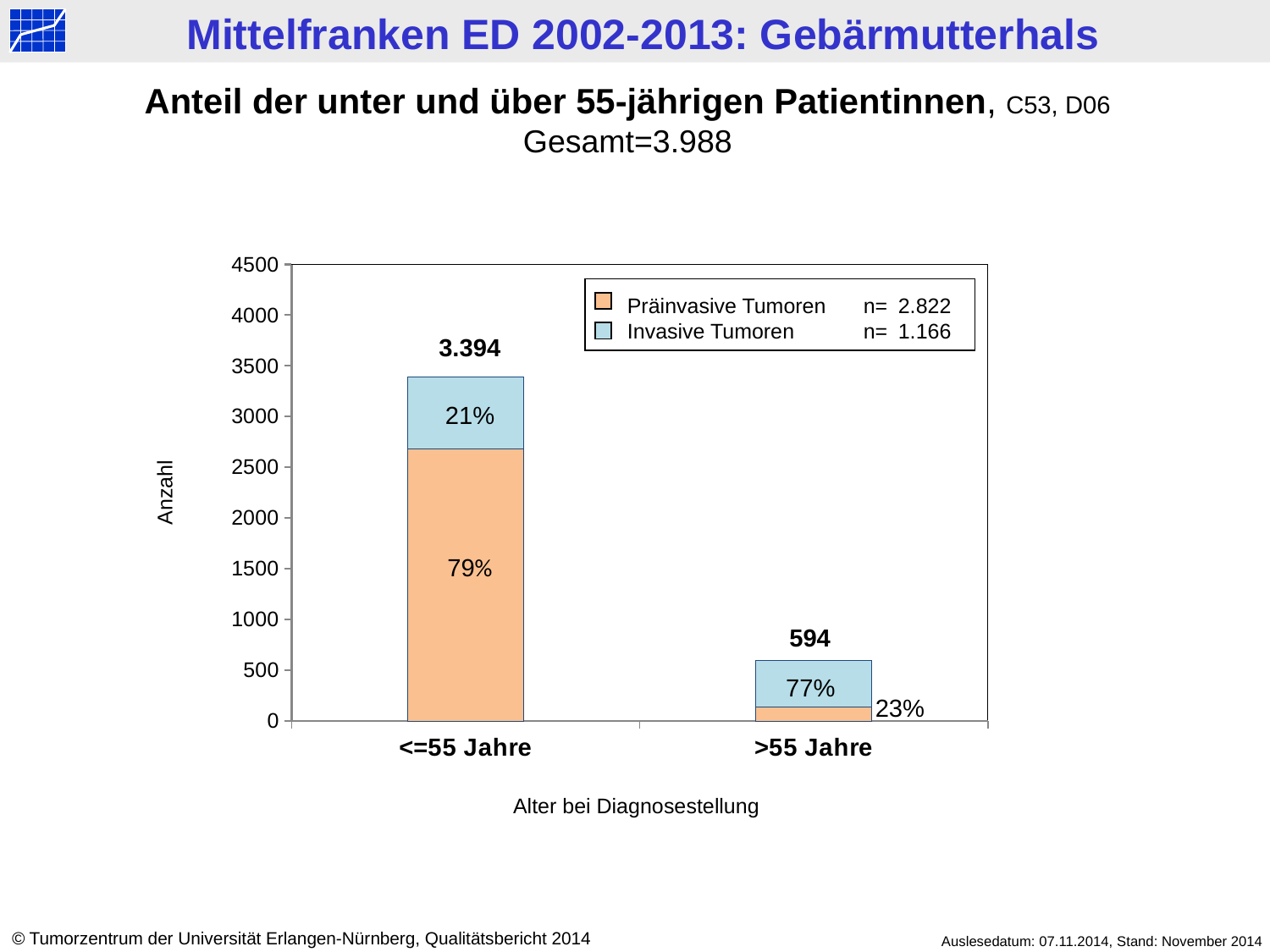

Anteil der unter und über 55-jährigen Patientinnen, C53, D06
Gesamt=3.988

### Chart

| Category | D06 | C53 |
|---|---|---|
| <=55 Jahre | 2686.0 | 708.0 |
| >55 Jahre | 136.0 | 458.0 |
Präinvasive Tumoren	n=	2.822
Invasive Tumoren 		n=	1.166

3.394
21%
Anzahl
79%
594
77%
23%
Alter bei Diagnosestellung